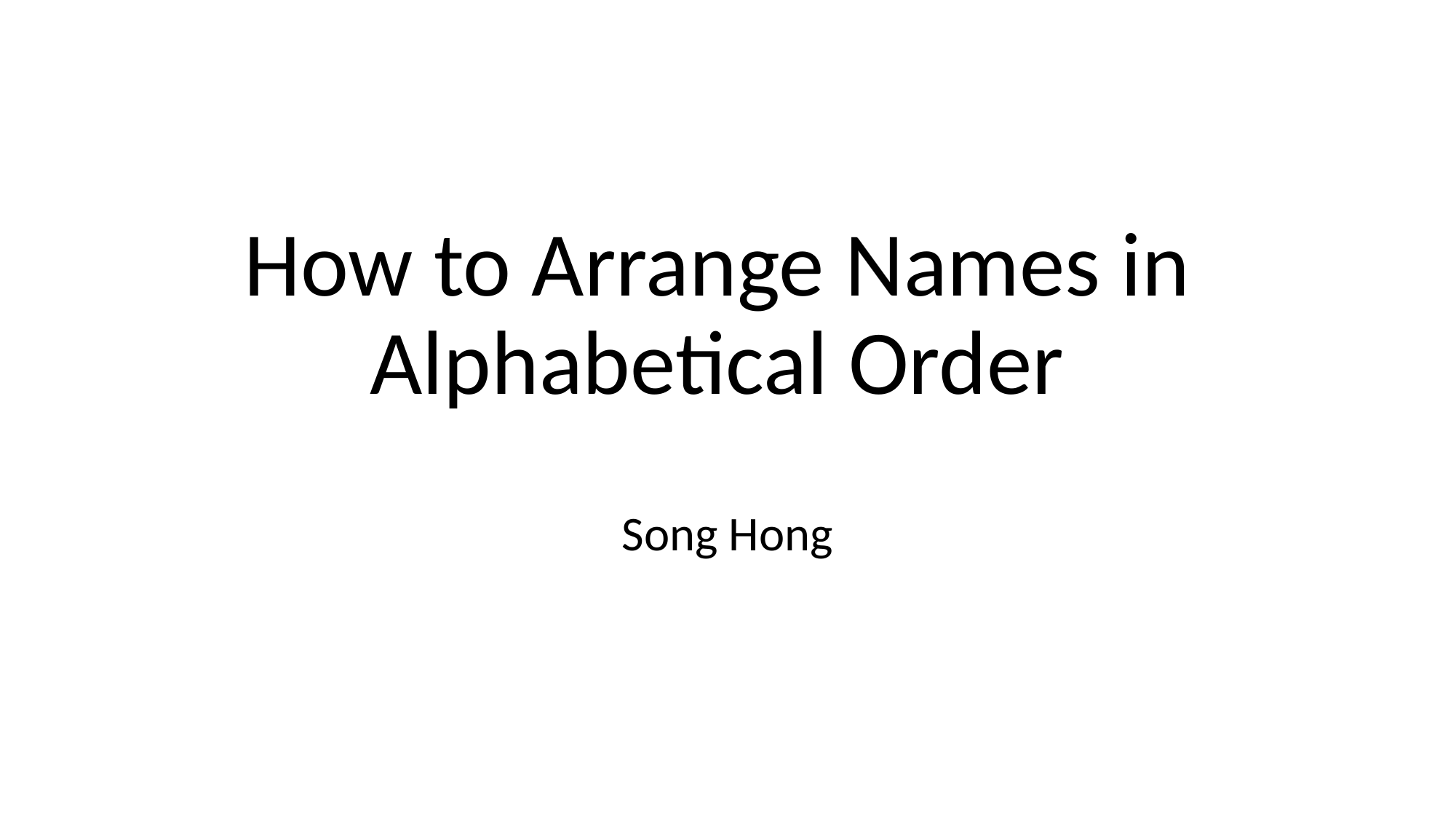

# How to Arrange Names in  Alphabetical Order

Song Hong